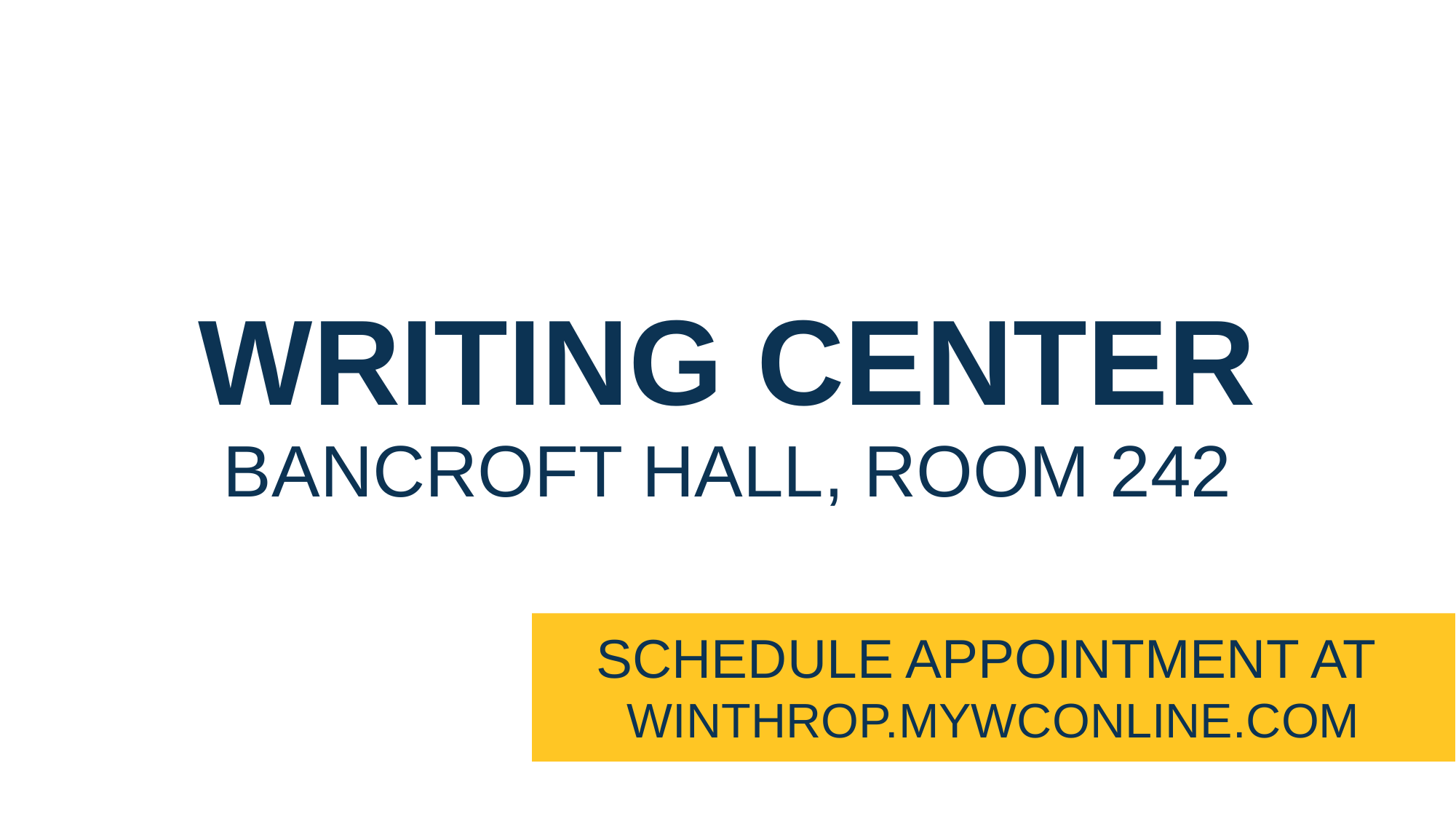

WRITING CENTER
BANCROFT HALL, ROOM 242

SCHEDULE APPOINTMENT AT
WINTHROP.MYWCONLINE.COM